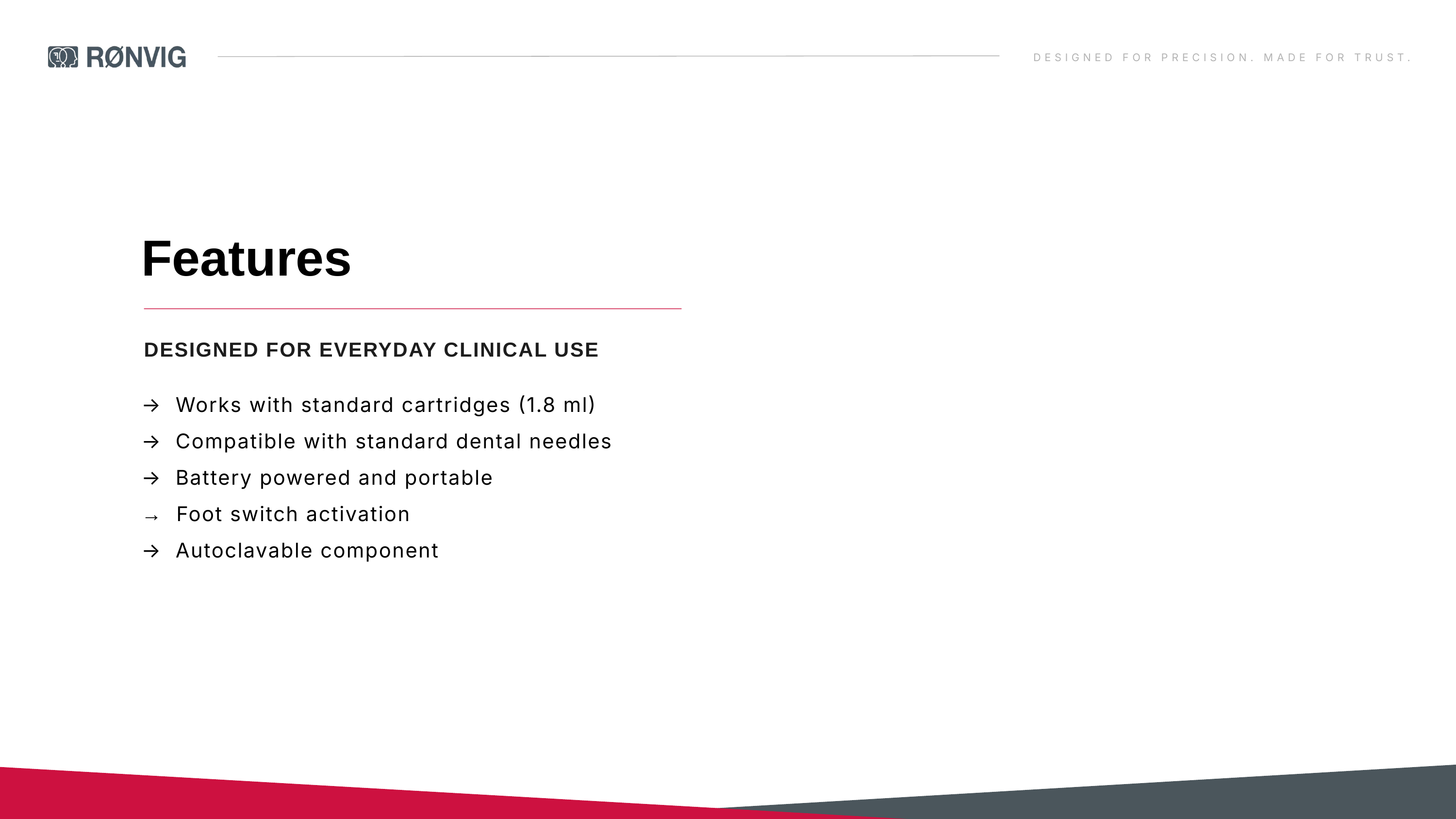

DESIGNED FOR PRECISION. MADE FOR TRUST.

Features

DESIGNED FOR EVERYDAY CLINICAL USE
→  Works with standard cartridges (1.8 ml)
→  Compatible with standard dental needles
→  Battery powered and portable
→  Foot switch activation
→  Autoclavable component